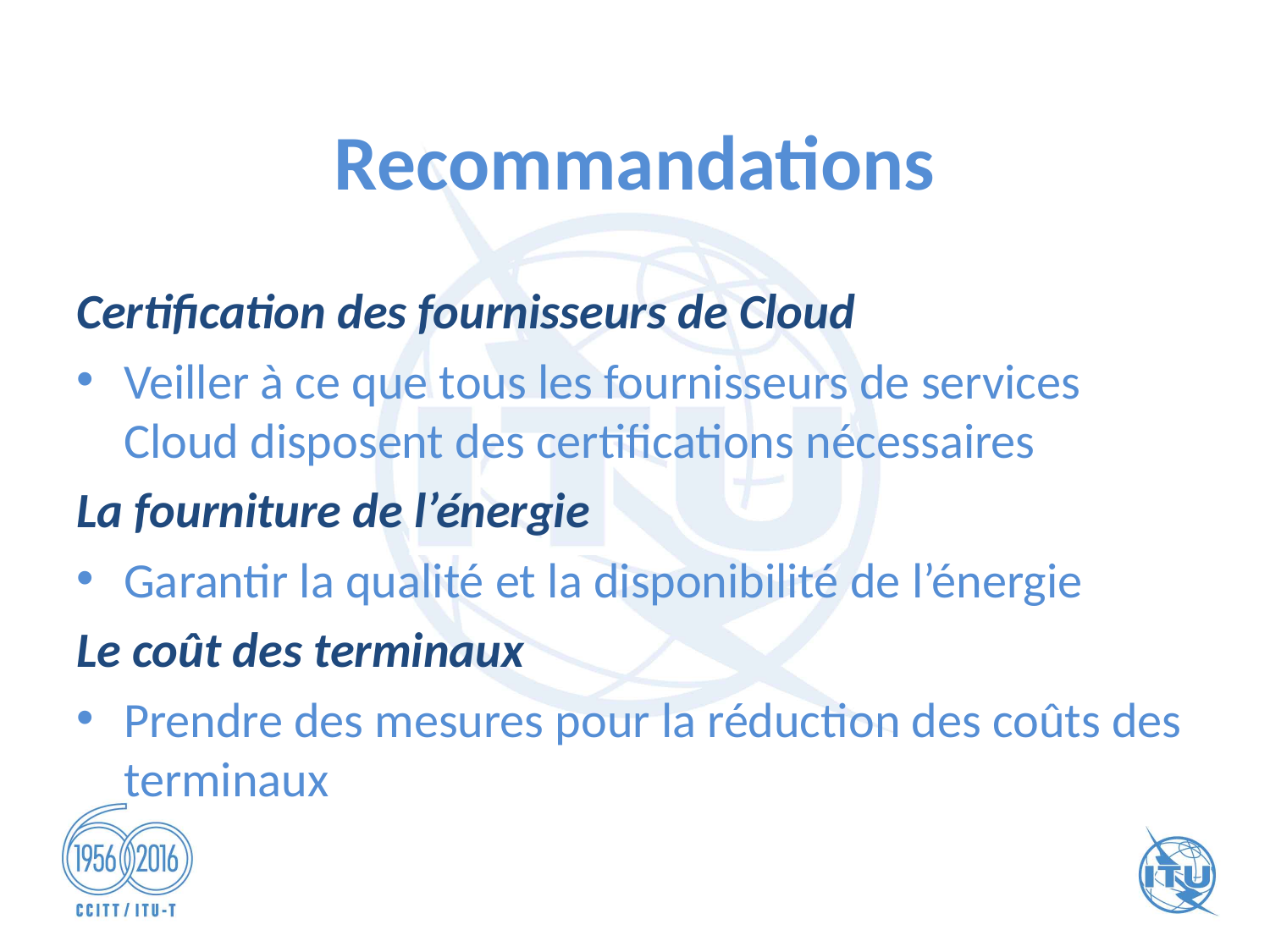

# Recommandations
Certification des fournisseurs de Cloud
Veiller à ce que tous les fournisseurs de services Cloud disposent des certifications nécessaires
La fourniture de l’énergie
Garantir la qualité et la disponibilité de l’énergie
Le coût des terminaux
Prendre des mesures pour la réduction des coûts des terminaux